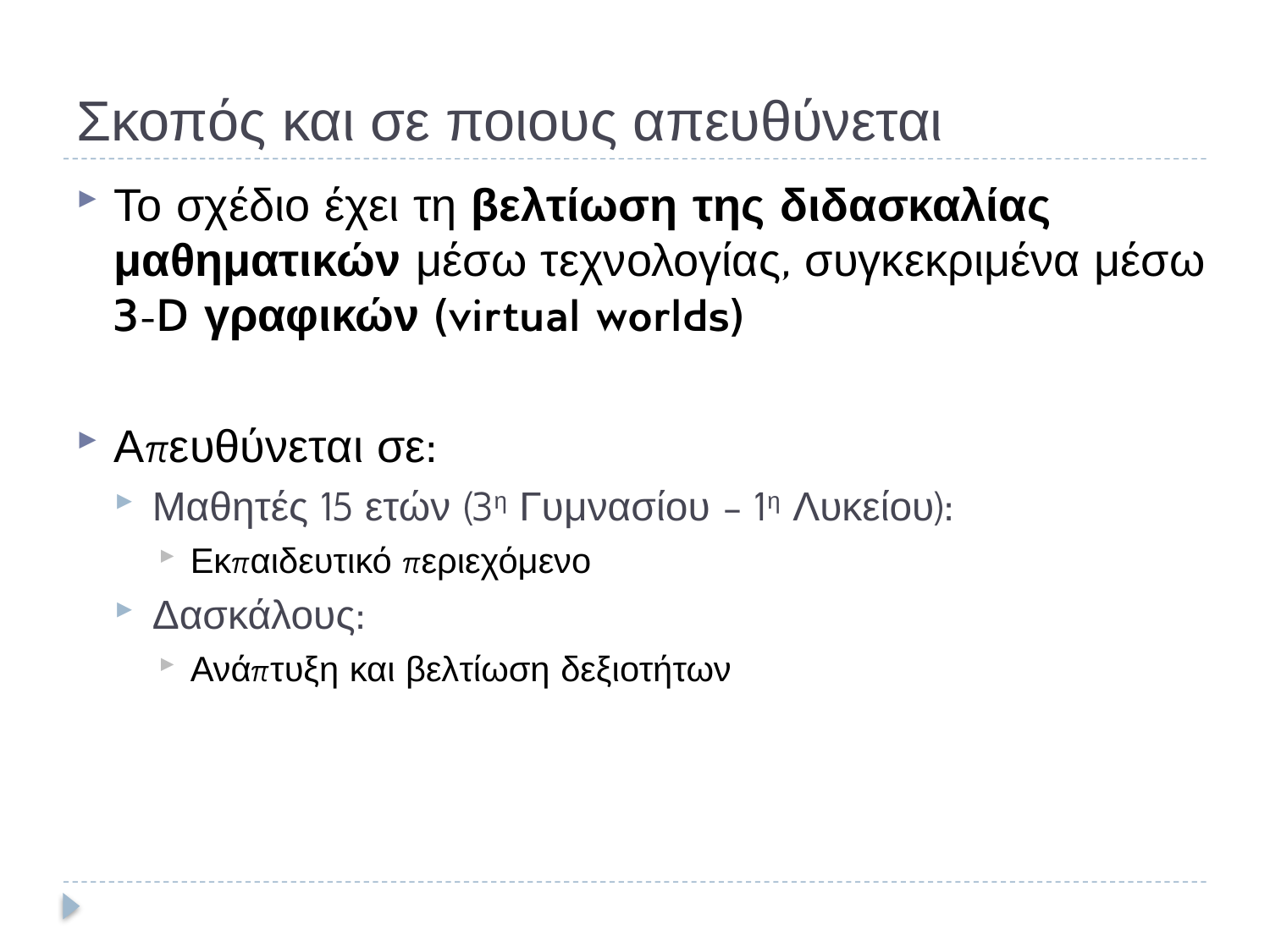

# Σκοπός και σε ποιους απευθύνεται
Το σχέδιο έχει τη βελτίωση της διδασκαλίας μαθηματικών μέσω τεχνολογίας, συγκεκριμένα μέσω 3-D γραφικών (virtual worlds)

Απευθύνεται σε:
Μαθητές 15 ετών (3η Γυμνασίου – 1η Λυκείου):
Εκπαιδευτικό περιεχόμενο
Δασκάλους:
Ανάπτυξη και βελτίωση δεξιοτήτων